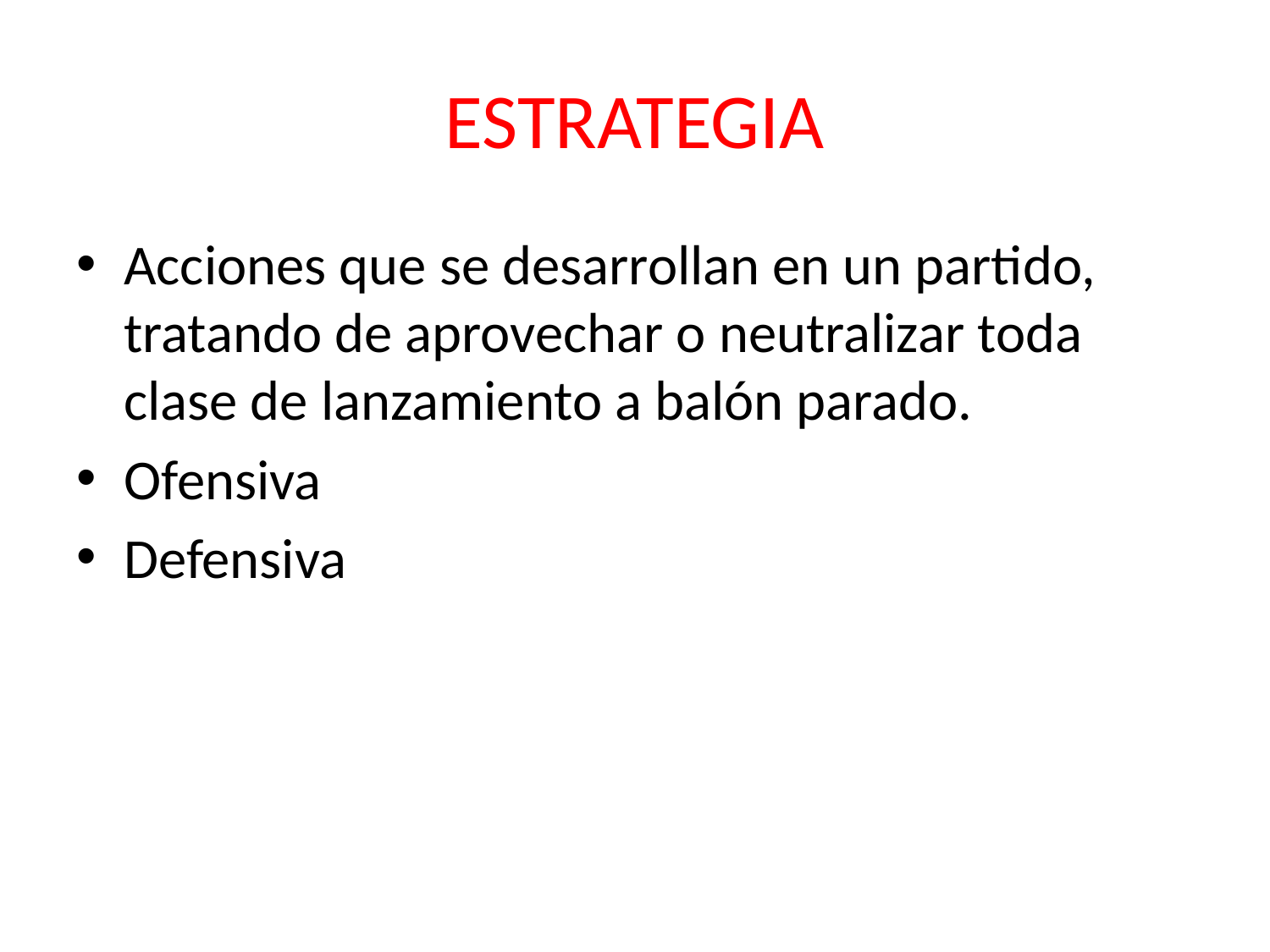

# ESTRATEGIA
Acciones que se desarrollan en un partido, tratando de aprovechar o neutralizar toda clase de lanzamiento a balón parado.
Ofensiva
Defensiva